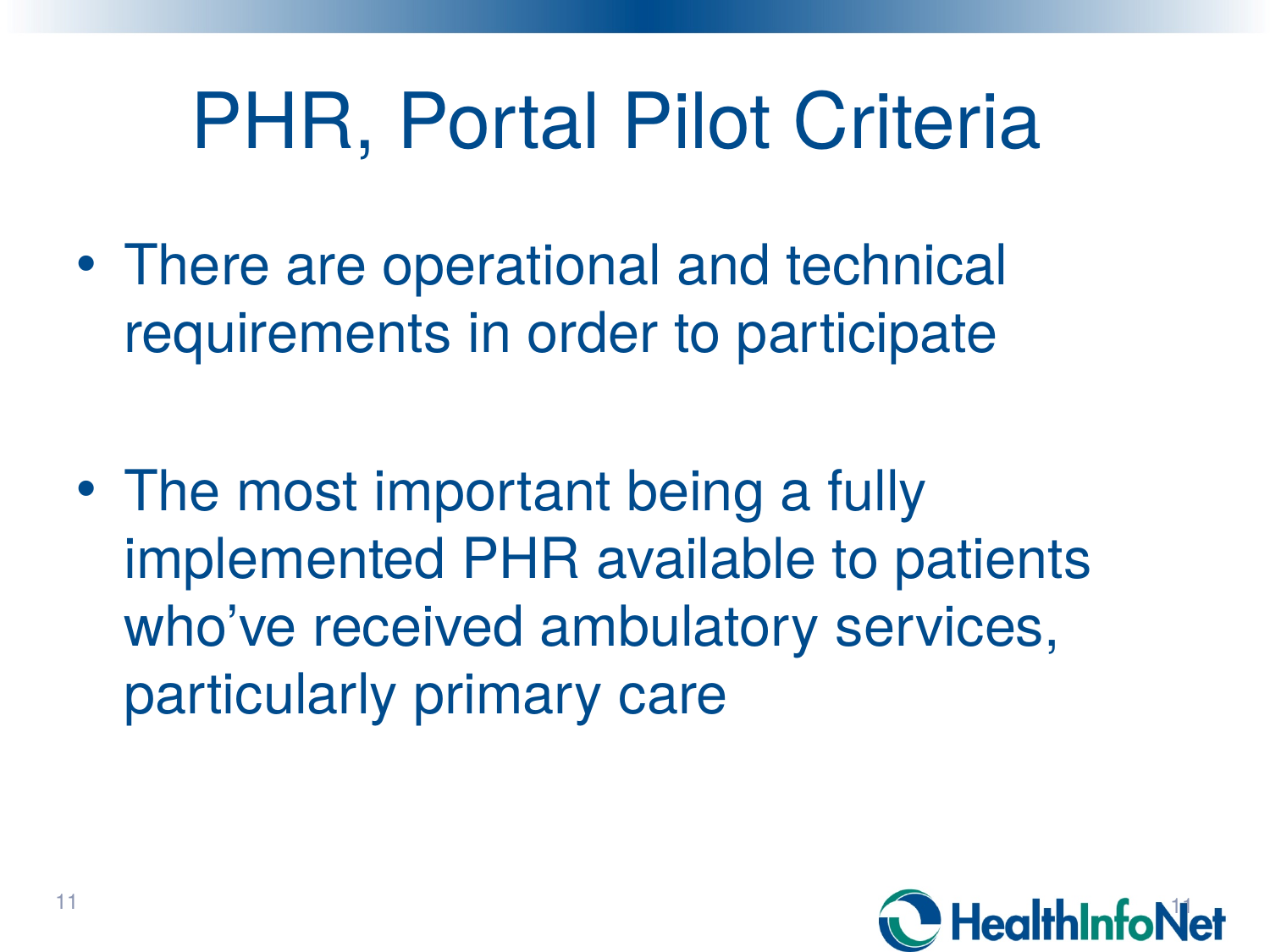

# PHR, Portal Pilot Criteria
There are operational and technical requirements in order to participate

The most important being a fully implemented PHR available to patients who’ve received ambulatory services, particularly primary care

11
11